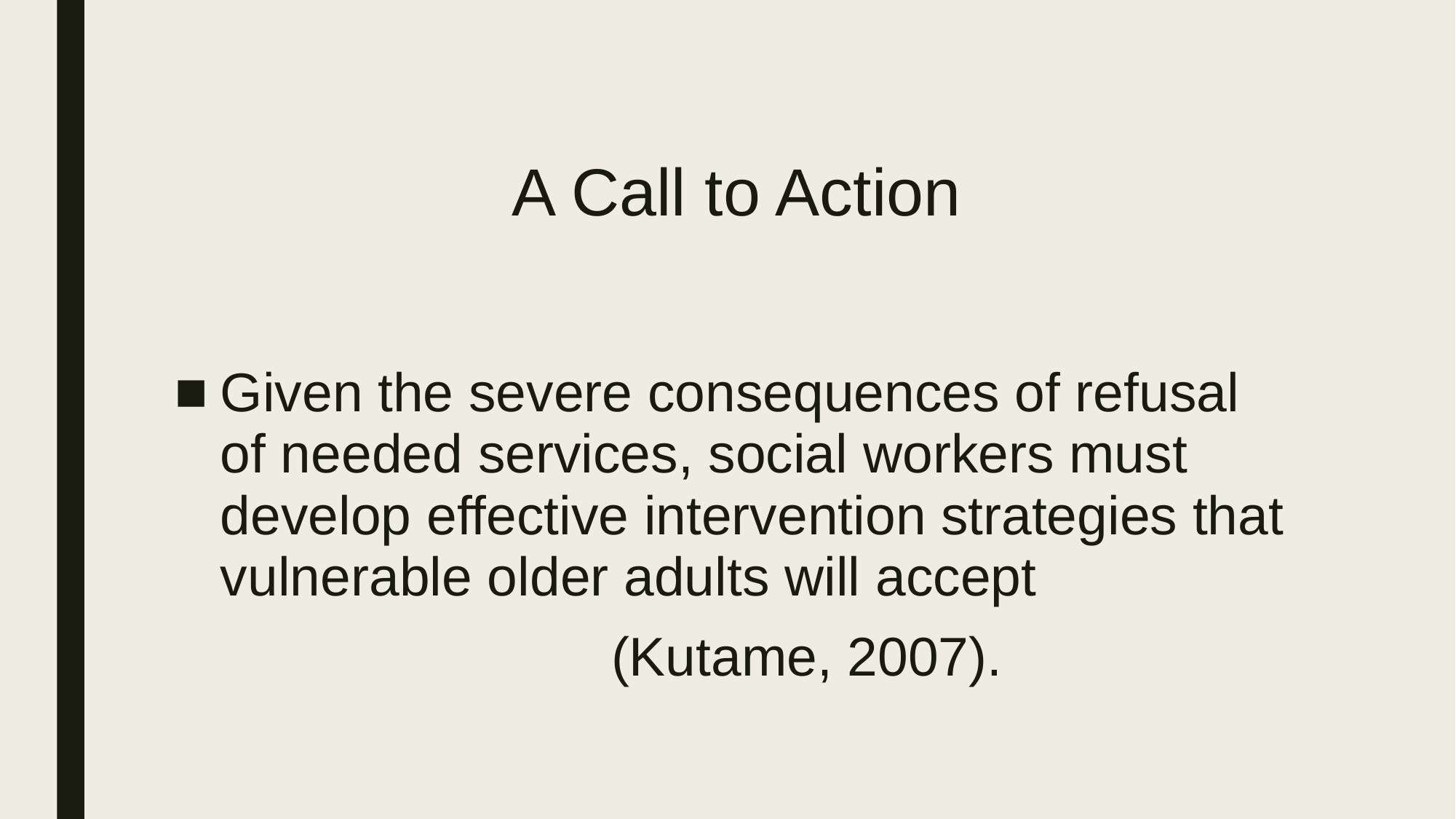

# A Call to Action

Given the severe consequences of refusal of needed services, social workers must develop effective intervention strategies that vulnerable older adults will accept
				(Kutame, 2007).